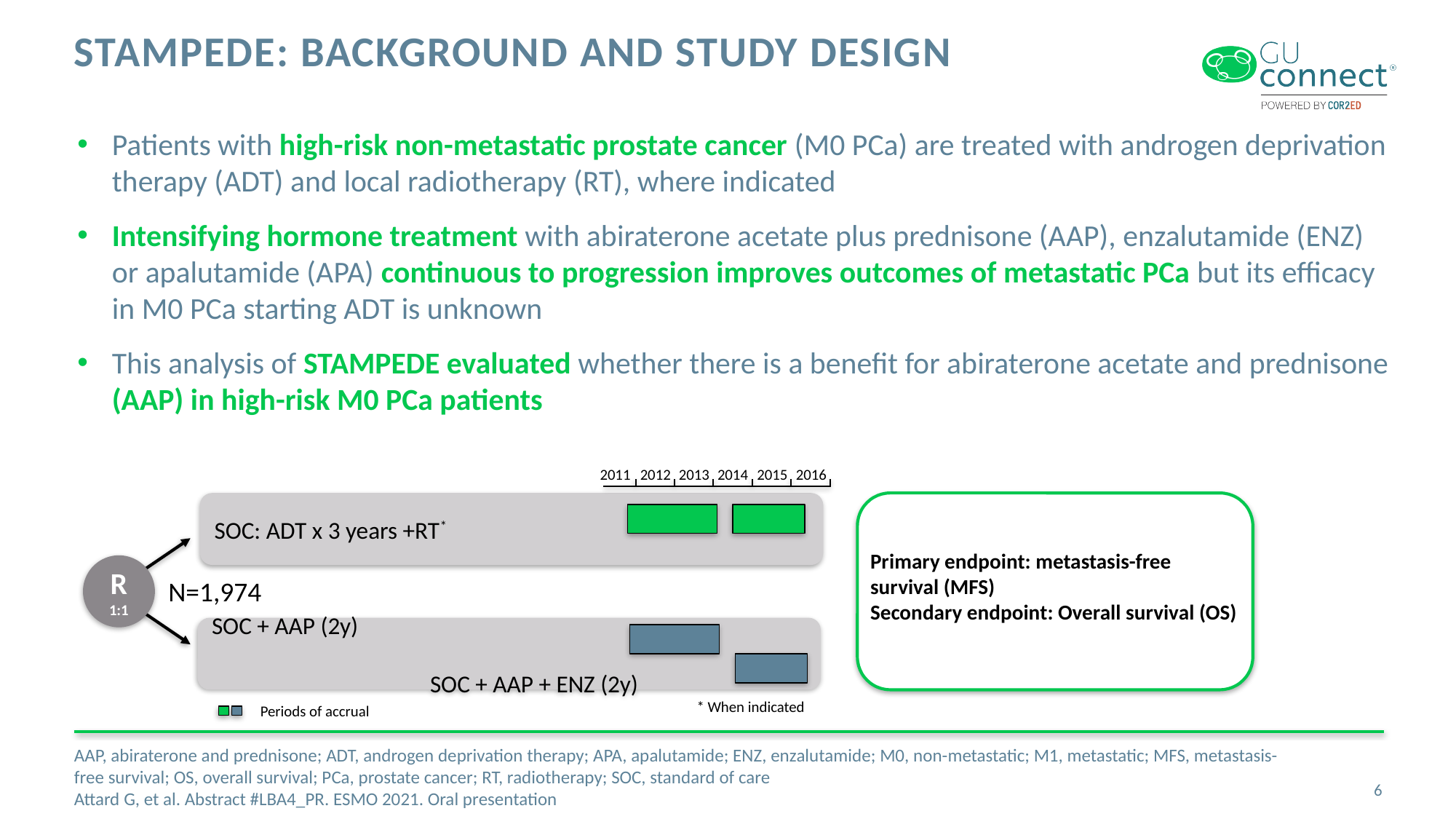

# STAMPEDE: Background and study design
Patients with high-risk non-metastatic prostate cancer (M0 PCa) are treated with androgen deprivation therapy (ADT) and local radiotherapy (RT), where indicated
Intensifying hormone treatment with abiraterone acetate plus prednisone (AAP), enzalutamide (ENZ) or apalutamide (APA) continuous to progression improves outcomes of metastatic PCa but its efficacy in M0 PCa starting ADT is unknown
This analysis of STAMPEDE evaluated whether there is a benefit for abiraterone acetate and prednisone (AAP) in high-risk M0 PCa patients
2011
2012
2013
2014
2015
2016

SOC: ADT x 3 years +RT*

Primary endpoint: metastasis-free survival (MFS)
Secondary endpoint: Overall survival (OS)

R
1:1
N=1,974
SOC + AAP (2y)

		SOC + AAP + ENZ (2y)

* When indicated
Periods of accrual

AAP, abiraterone and prednisone; ADT, androgen deprivation therapy; APA, apalutamide; ENZ, enzalutamide; M0, non-metastatic; M1, metastatic; MFS, metastasis-free survival; OS, overall survival; PCa, prostate cancer; RT, radiotherapy; SOC, standard of care
Attard G, et al. Abstract #LBA4_PR. ESMO 2021. Oral presentation
6